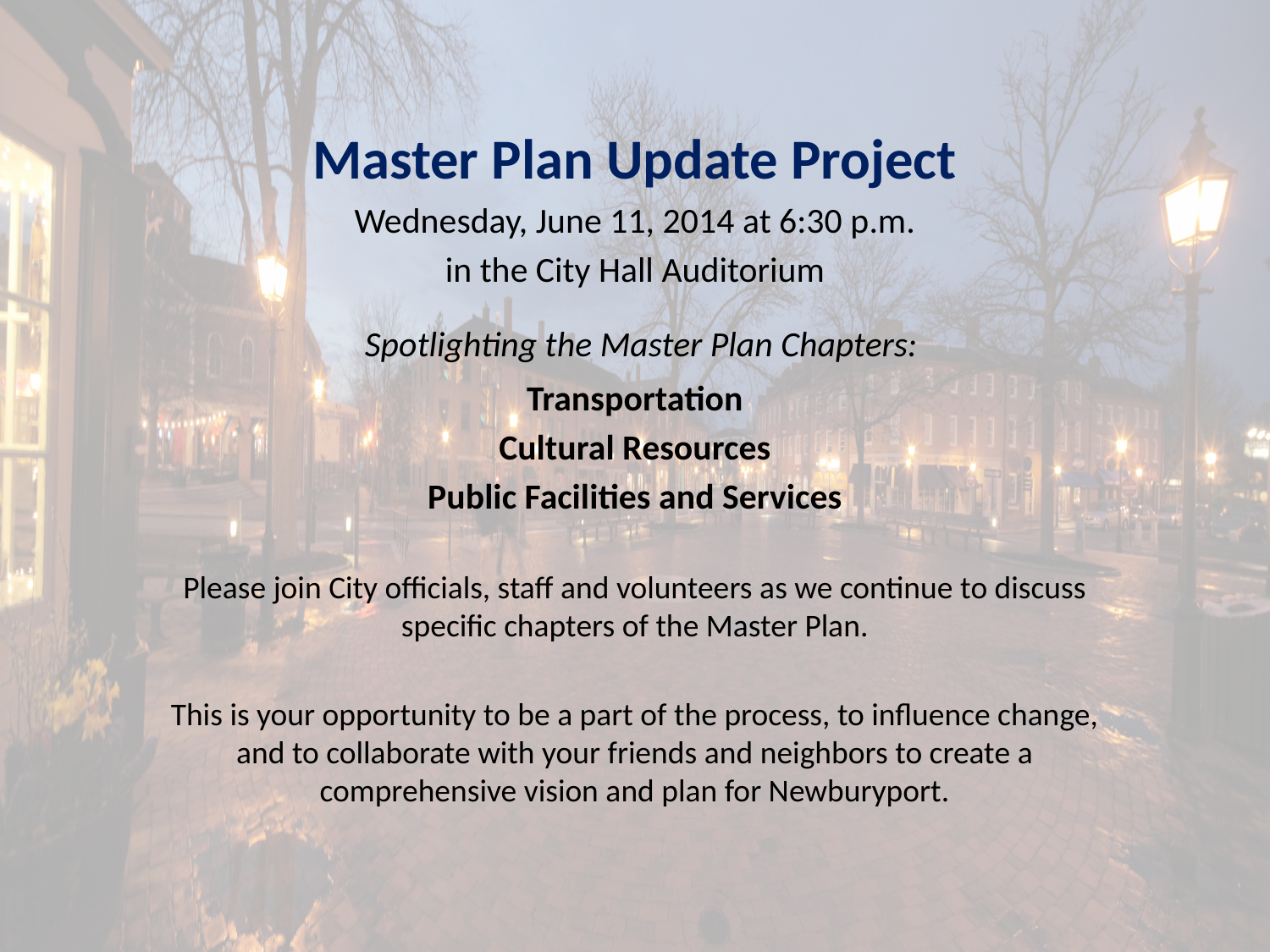

Master Plan Update Project
Wednesday, June 11, 2014 at 6:30 p.m.
in the City Hall Auditorium
 Spotlighting the Master Plan Chapters:
Transportation
Cultural Resources
Public Facilities and Services

Please join City officials, staff and volunteers as we continue to discuss specific chapters of the Master Plan.

This is your opportunity to be a part of the process, to influence change, and to collaborate with your friends and neighbors to create a comprehensive vision and plan for Newburyport.